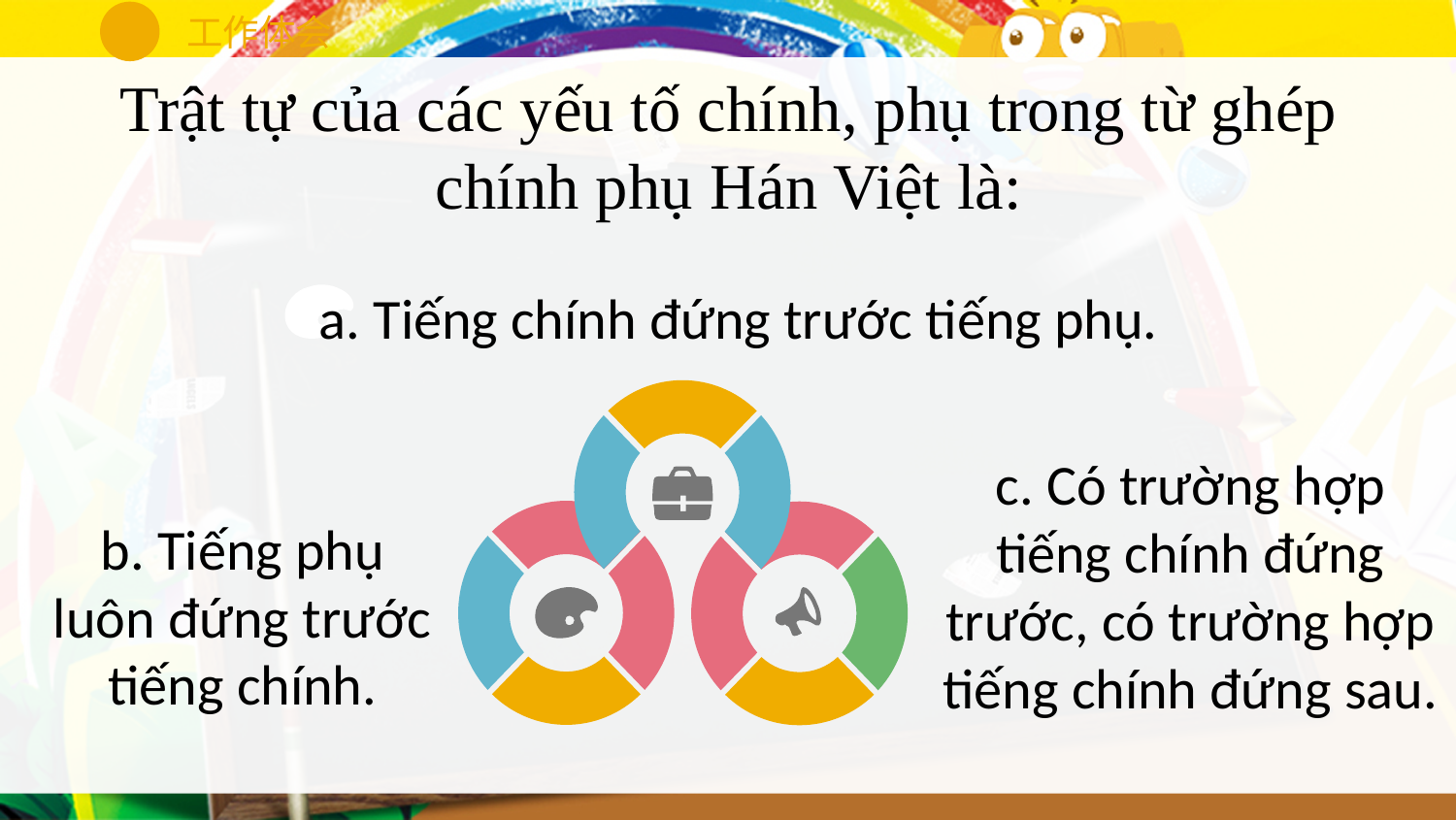

Trật tự của các yếu tố chính, phụ trong từ ghép chính phụ Hán Việt là:
a. Tiếng chính đứng trước tiếng phụ.

c. Có trường hợp tiếng chính đứng trước, có trường hợp tiếng chính đứng sau.
b. Tiếng phụ luôn đứng trước tiếng chính.